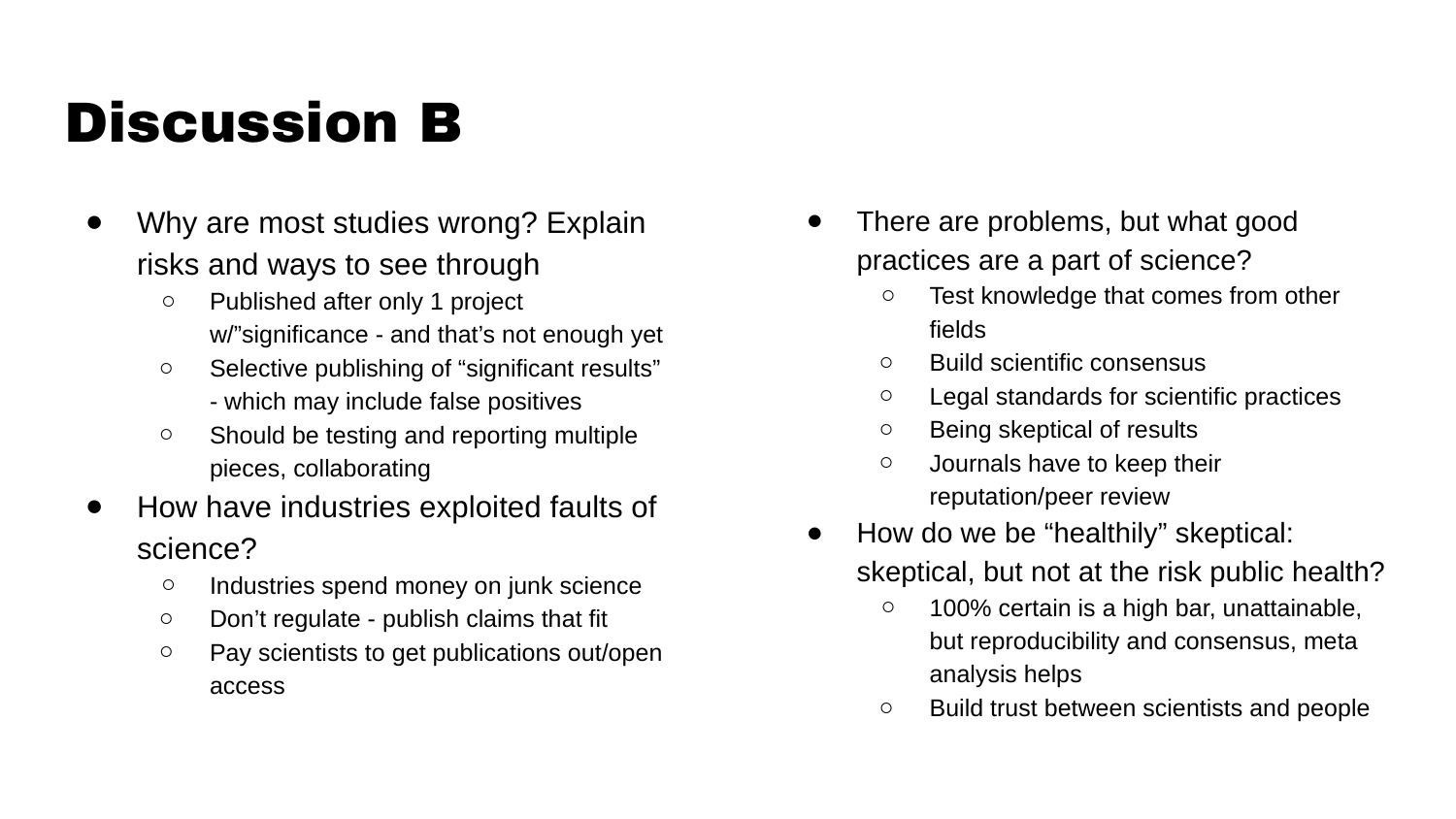

# Discussion B
Why are most studies wrong? Explain risks and ways to see through
Published after only 1 project w/”significance - and that’s not enough yet
Selective publishing of “significant results” - which may include false positives
Should be testing and reporting multiple pieces, collaborating
How have industries exploited faults of science?
Industries spend money on junk science
Don’t regulate - publish claims that fit
Pay scientists to get publications out/open access

There are problems, but what good practices are a part of science?
Test knowledge that comes from other fields
Build scientific consensus
Legal standards for scientific practices
Being skeptical of results
Journals have to keep their reputation/peer review
How do we be “healthily” skeptical: skeptical, but not at the risk public health?
100% certain is a high bar, unattainable, but reproducibility and consensus, meta analysis helps
Build trust between scientists and people